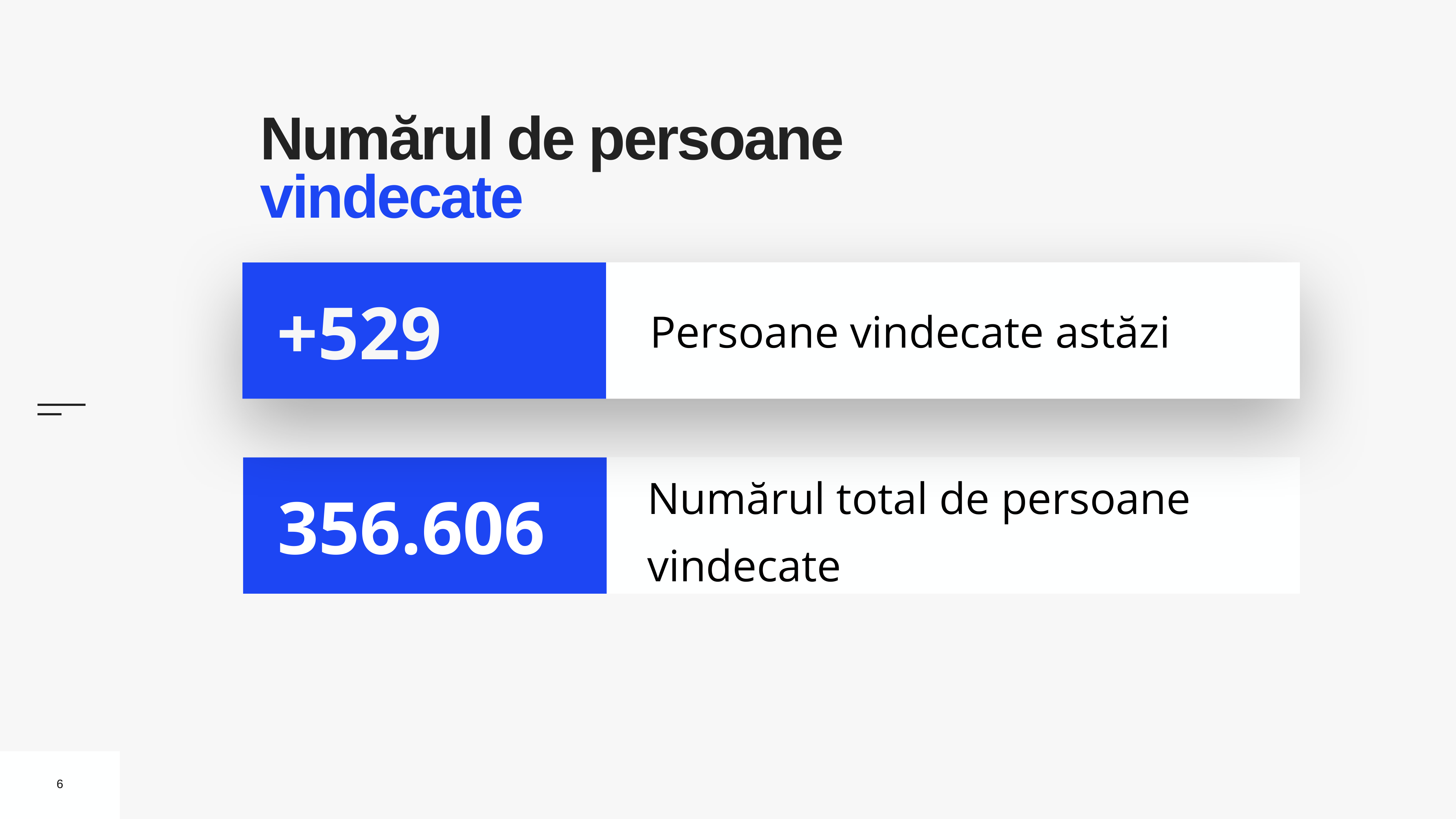

# Numărul de persoane vindecate

Persoane vindecate astăzi

+529

Numărul total de persoane vindecate

356.606
6
6